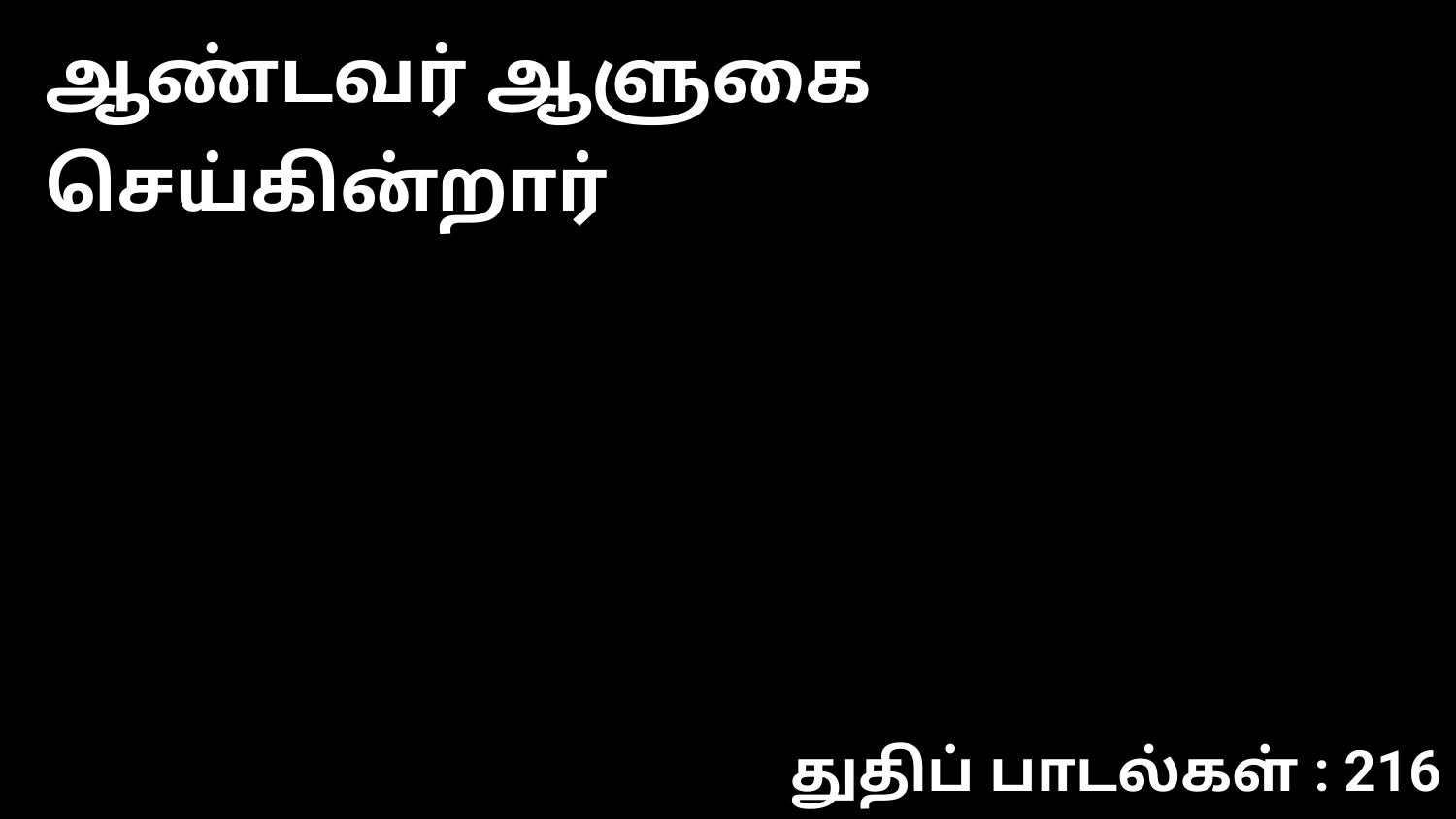

ஆண்டவர் ஆளுகை செய்கின்றார்
துதிப் பாடல்கள் : 216